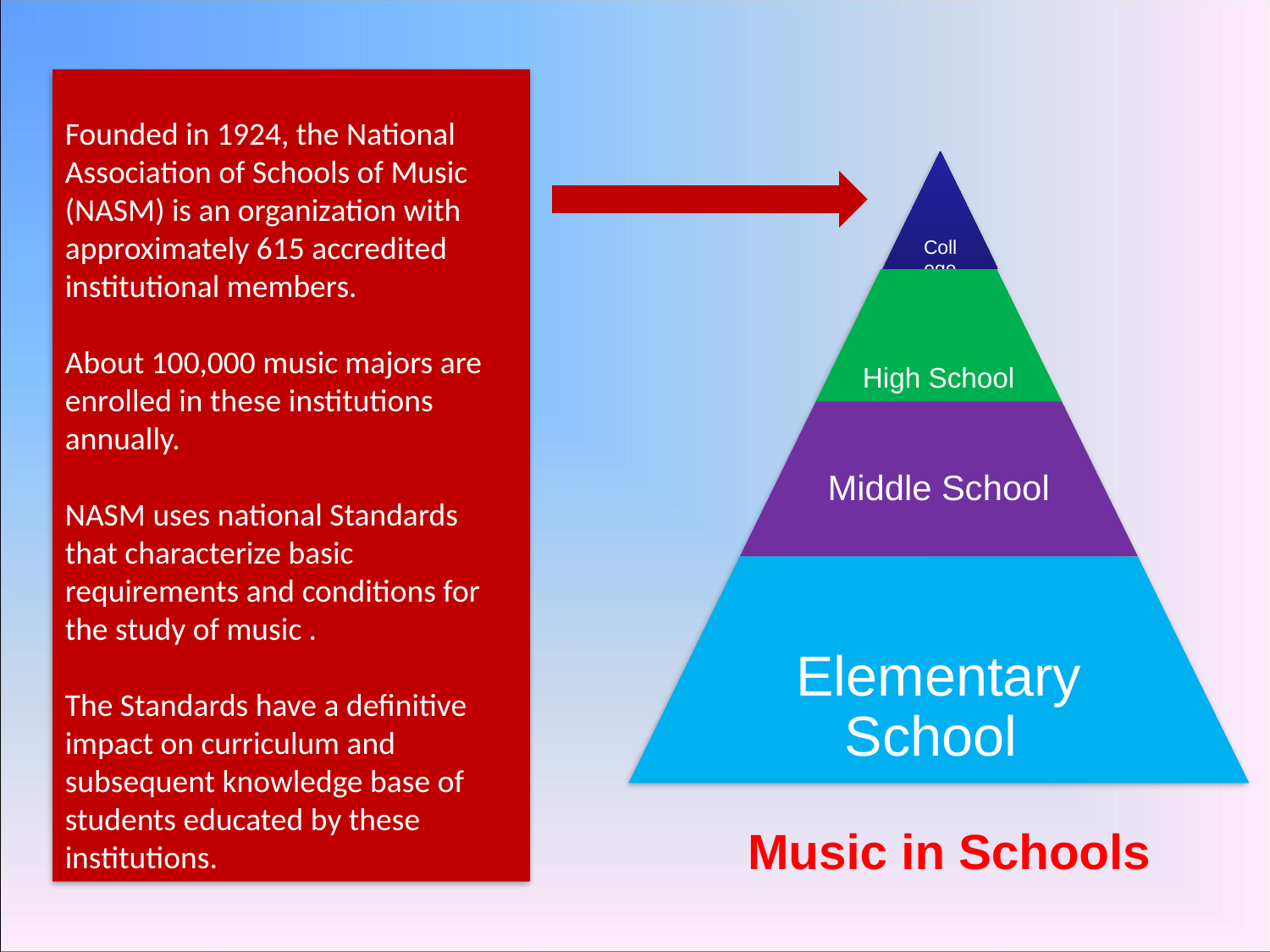

Founded in 1924, the National Association of Schools of Music (NASM) is an organization with approximately 615 accredited institutional members.

About 100,000 music majors are enrolled in these institutions annually.

NASM uses national Standards that characterize basic requirements and conditions for the study of music .

The Standards have a definitive impact on curriculum and subsequent knowledge base of students educated by these institutions.

College

High School
Middle School

Elementary School

Music in Schools